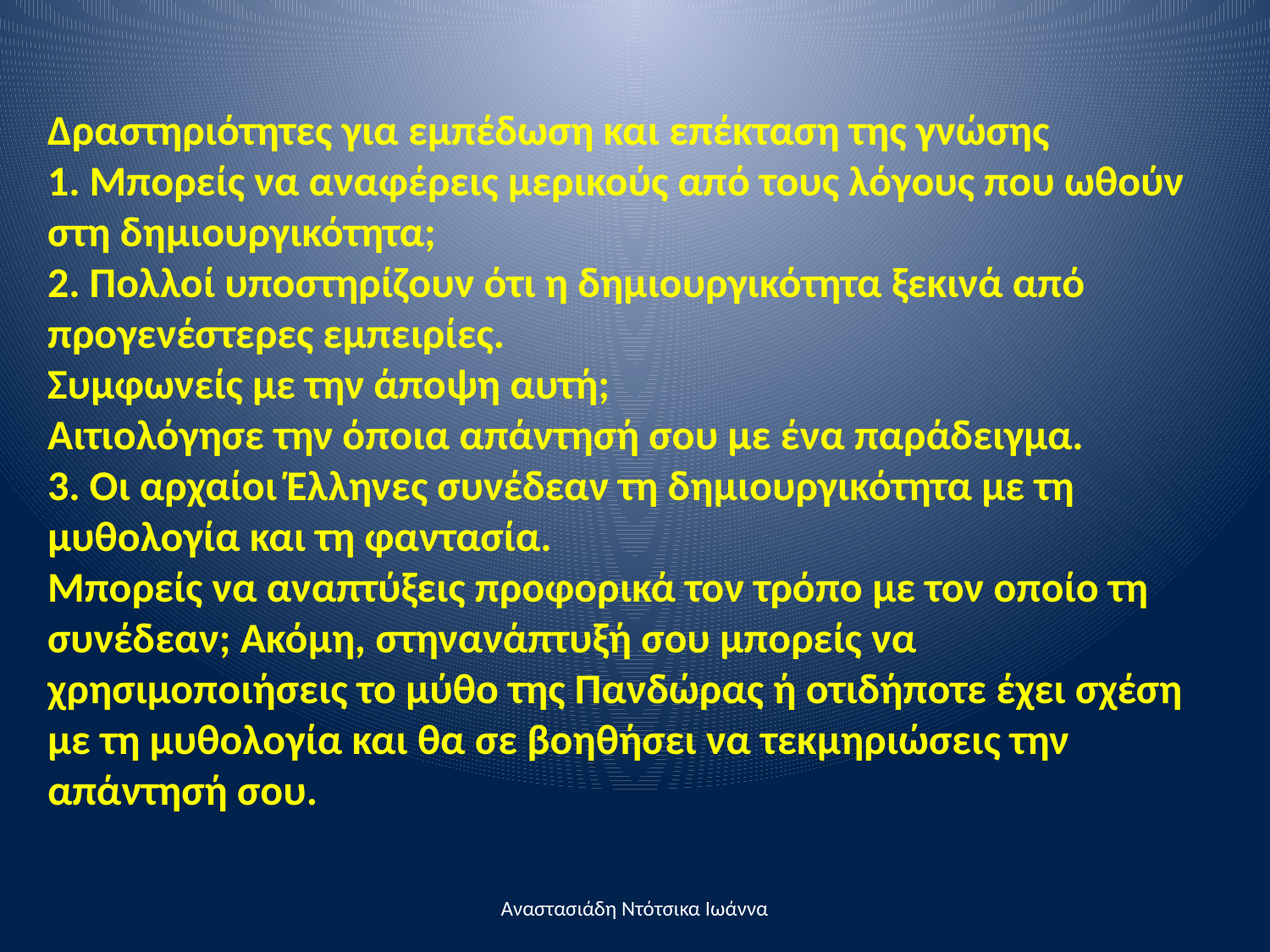

Δραστηριότητες για εμπέδωση και επέκταση της γνώσης
1. Μπορείς να αναφέρεις μερικούς από τους λόγους που ωθούν στη δημιουργικότητα;
2. Πολλοί υποστηρίζουν ότι η δημιουργικότητα ξεκινά από προγενέστερες εμπειρίες.
Συμφωνείς με την άποψη αυτή;
Αιτιολόγησε την όποια απάντησή σου με ένα παράδειγμα.
3. Oι αρχαίοι Έλληνες συνέδεαν τη δημιουργικότητα με τη μυθολογία και τη φαντασία.
Μπορείς να αναπτύξεις προφορικά τον τρόπο με τον οποίο τη συνέδεαν; Ακόμη, στηνανάπτυξή σου μπορείς να χρησιμοποιήσεις το μύθο της Πανδώρας ή οτιδήποτε έχει σχέση με τη μυθολογία και θα σε βοηθήσει να τεκμηριώσεις την απάντησή σου.
Αναστασιάδη Ντότσικα Ιωάννα